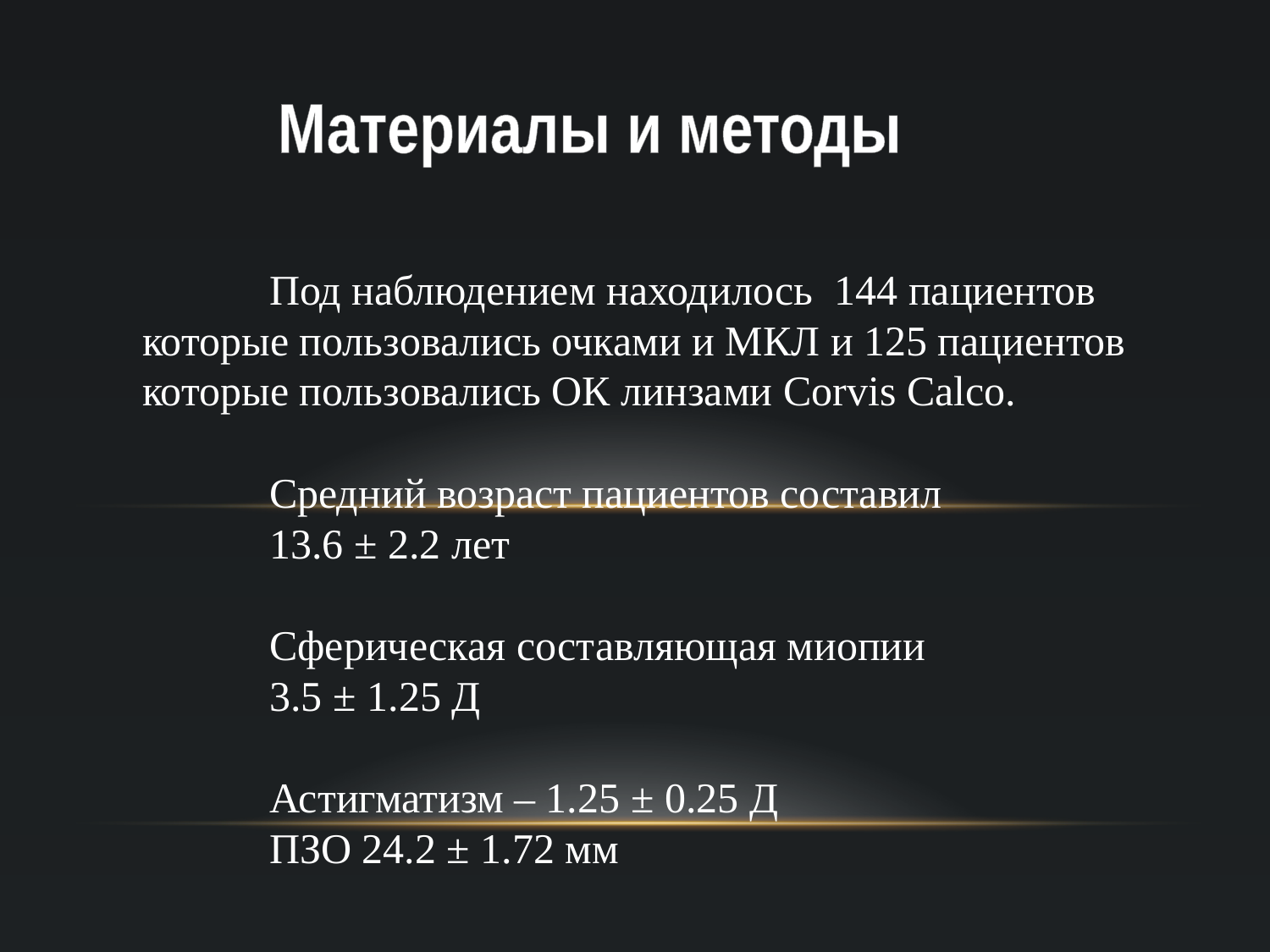

Материалы и методы
	Под наблюдением находилось  144 пациентов которые пользовались очками и МКЛ и 125 пациентов которые пользовались ОК линзами Corvis Calco.

	Средний возраст пациентов составил
	13.6 ± 2.2 лет

	Сферическая составляющая миопии
	3.5 ± 1.25 Д

	Астигматизм – 1.25 ± 0.25 Д
	ПЗО 24.2 ± 1.72 мм